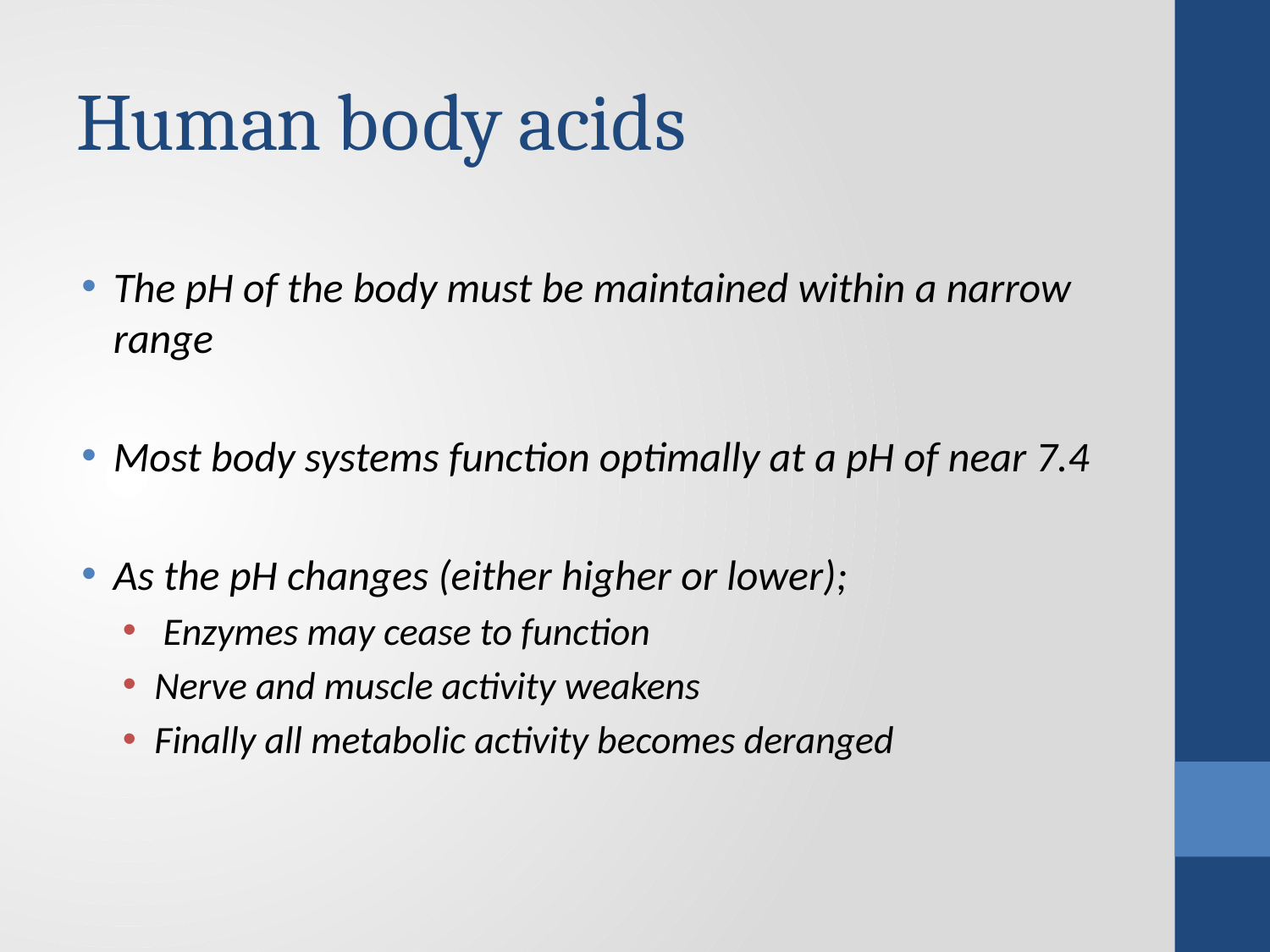

# Human body acids
The pH of the body must be maintained within a narrow range

Most body systems function optimally at a pH of near 7.4

As the pH changes (either higher or lower);
 Enzymes may cease to function
Nerve and muscle activity weakens
Finally all metabolic activity becomes deranged